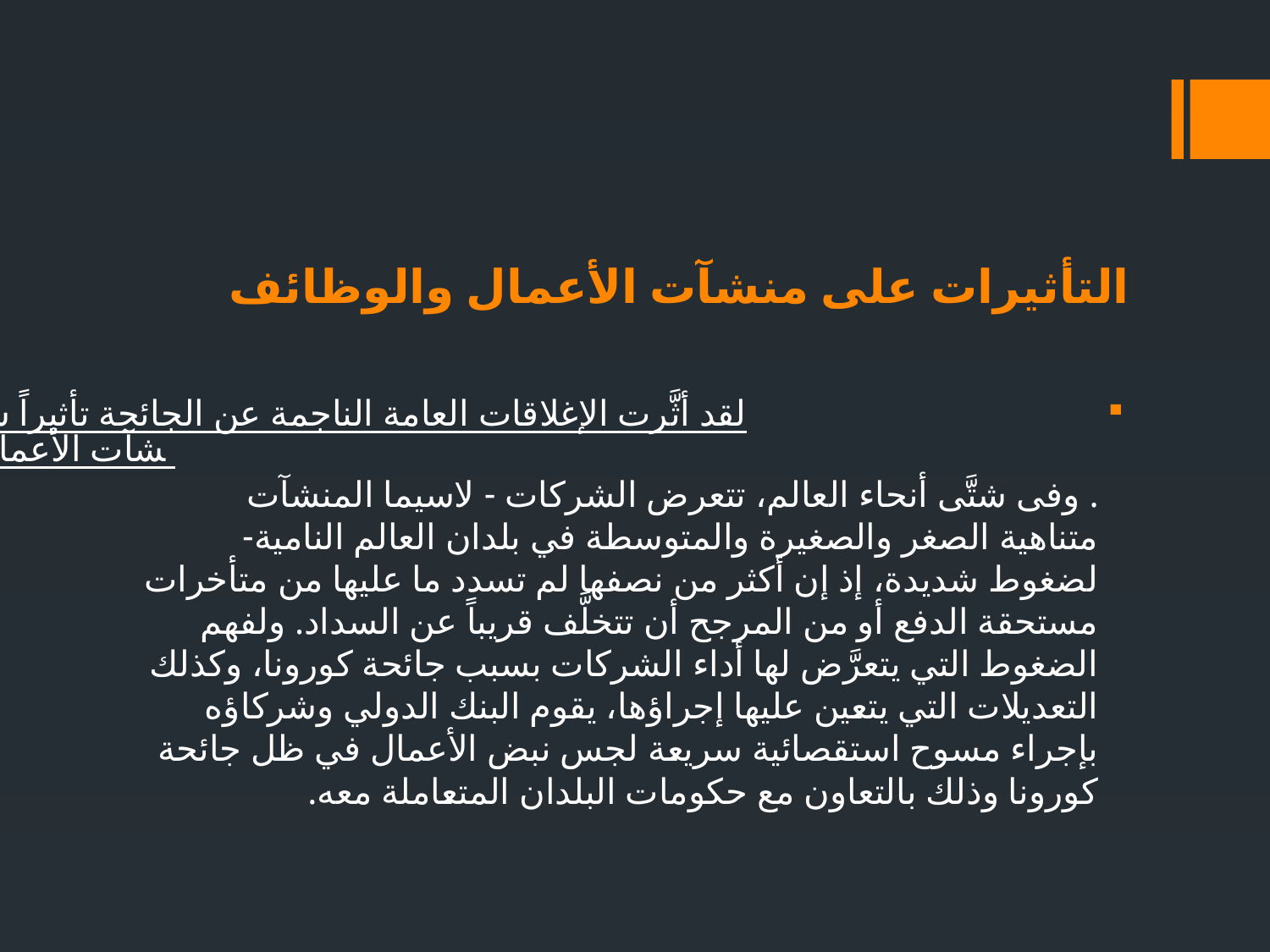

# التأثيرات على منشآت الأعمال والوظائف
لقد أثَّرت الإغلاقات العامة الناجمة عن الجائحة تأثيراً شديداً على منشآت الأعمال والوظائف . وفى شتَّى أنحاء العالم، تتعرض الشركات - لاسيما المنشآت متناهية الصغر والصغيرة والمتوسطة في بلدان العالم النامية- لضغوط شديدة، إذ إن أكثر من نصفها لم تسدد ما عليها من متأخرات مستحقة الدفع أو من المرجح أن تتخلَّف قريباً عن السداد. ولفهم الضغوط التي يتعرَّض لها أداء الشركات بسبب جائحة كورونا، وكذلك التعديلات التي يتعين عليها إجراؤها، يقوم البنك الدولي وشركاؤه بإجراء مسوح استقصائية سريعة لجس نبض الأعمال في ظل جائحة كورونا وذلك بالتعاون مع حكومات البلدان المتعاملة معه.